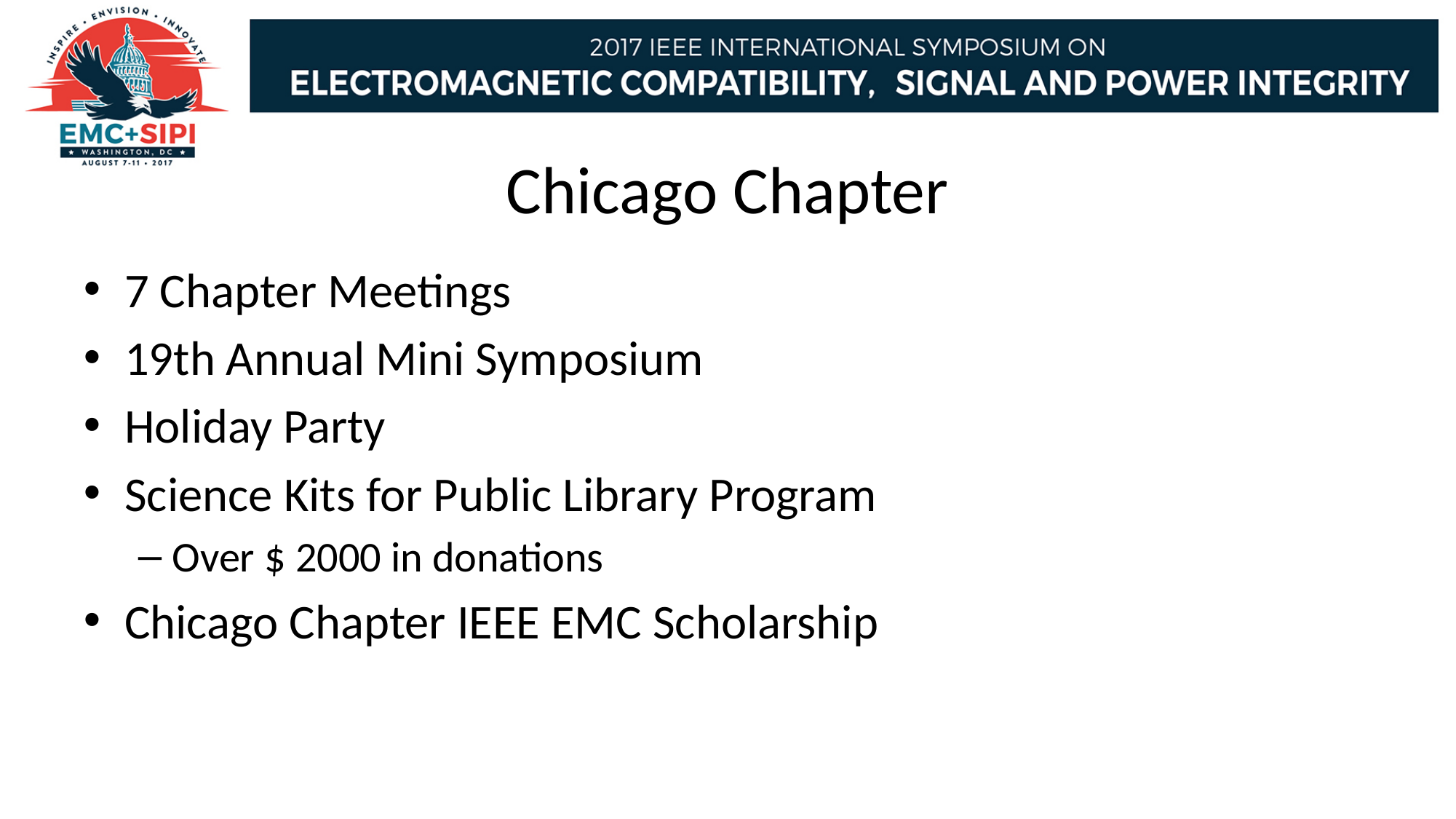

# Chicago Chapter
7 Chapter Meetings
19th Annual Mini Symposium
Holiday Party
Science Kits for Public Library Program
Over $ 2000 in donations
Chicago Chapter IEEE EMC Scholarship